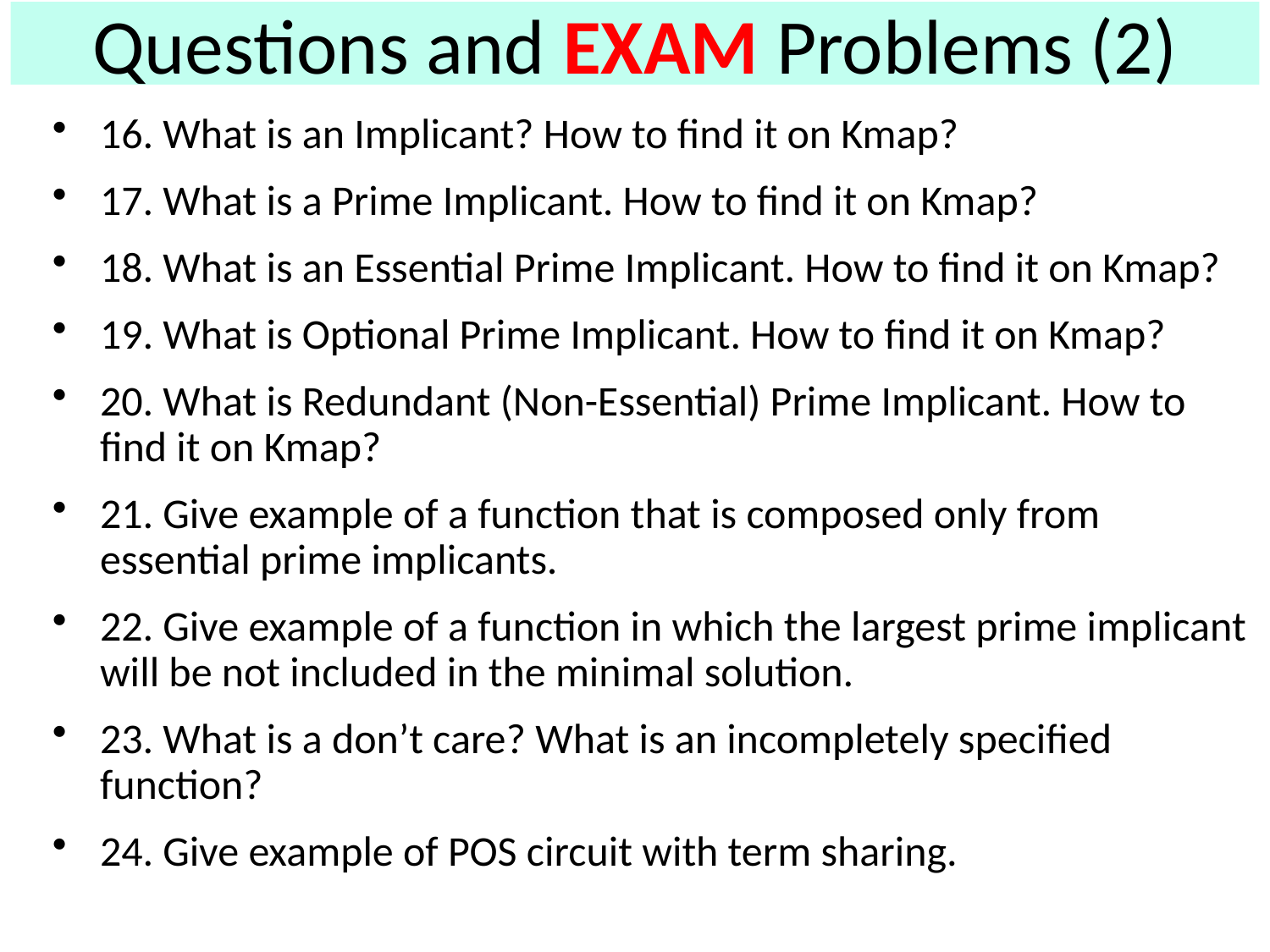

# Questions and EXAM Problems (2)

16. What is an Implicant? How to find it on Kmap?
17. What is a Prime Implicant. How to find it on Kmap?
18. What is an Essential Prime Implicant. How to find it on Kmap?
19. What is Optional Prime Implicant. How to find it on Kmap?
20. What is Redundant (Non-Essential) Prime Implicant. How to find it on Kmap?
21. Give example of a function that is composed only from essential prime implicants.
22. Give example of a function in which the largest prime implicant will be not included in the minimal solution.
23. What is a don’t care? What is an incompletely specified function?
24. Give example of POS circuit with term sharing.